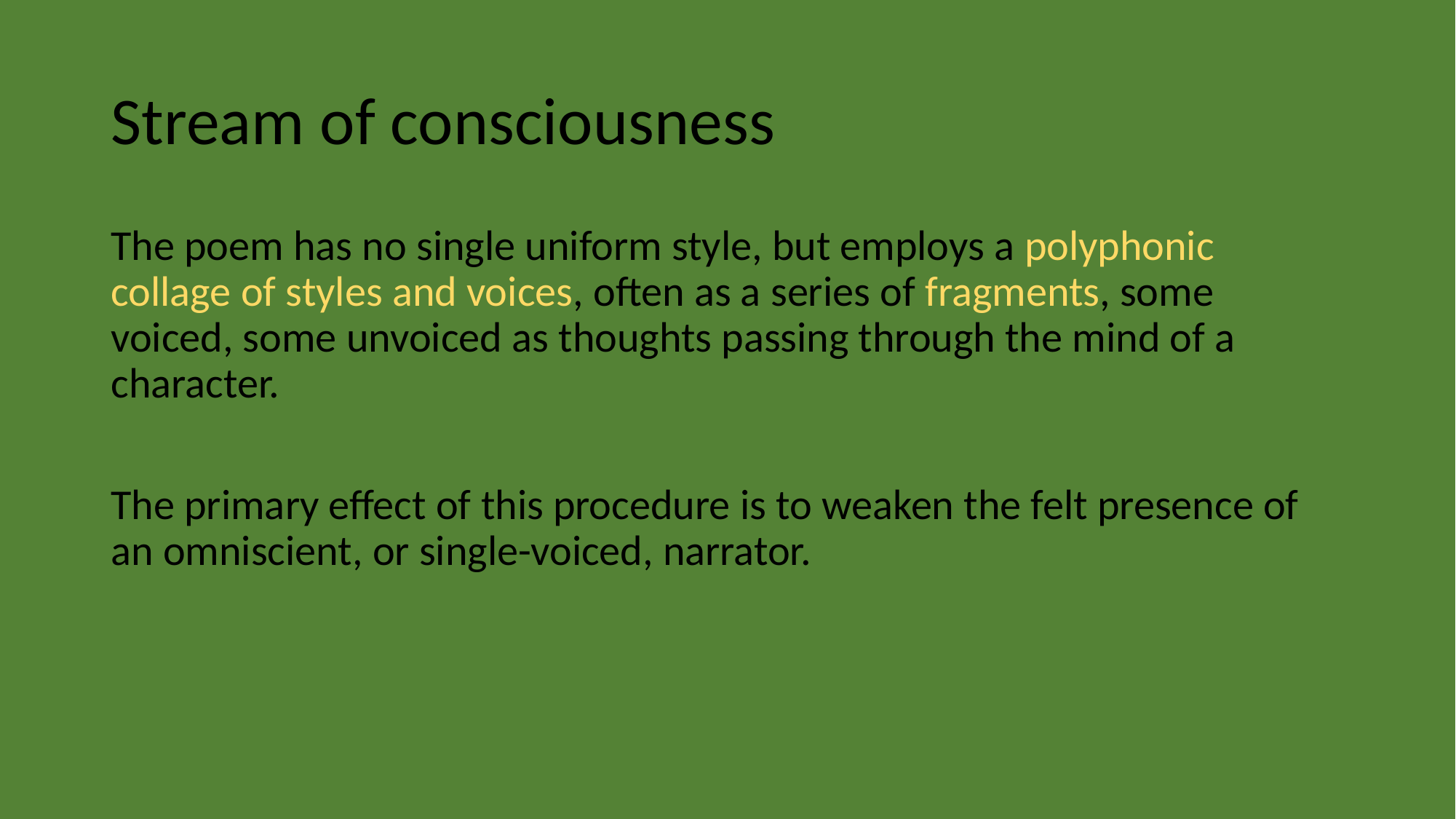

# Stream of consciousness
The poem has no single uniform style, but employs a polyphonic collage of styles and voices, often as a series of fragments, some voiced, some unvoiced as thoughts passing through the mind of a character.

The primary effect of this procedure is to weaken the felt presence of an omniscient, or single-voiced, narrator.